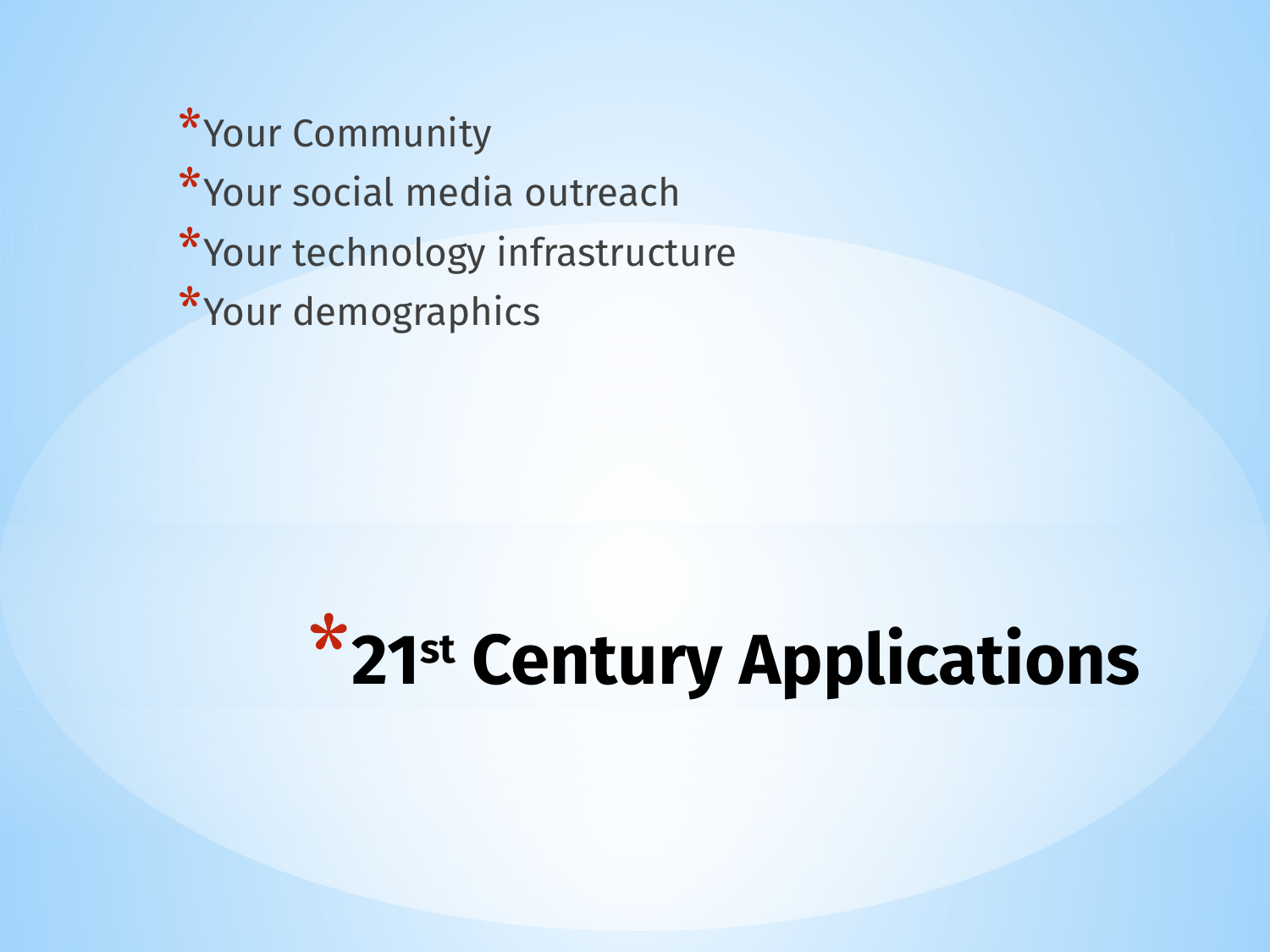

Your Community
Your social media outreach
Your technology infrastructure
Your demographics
# 21st Century Applications